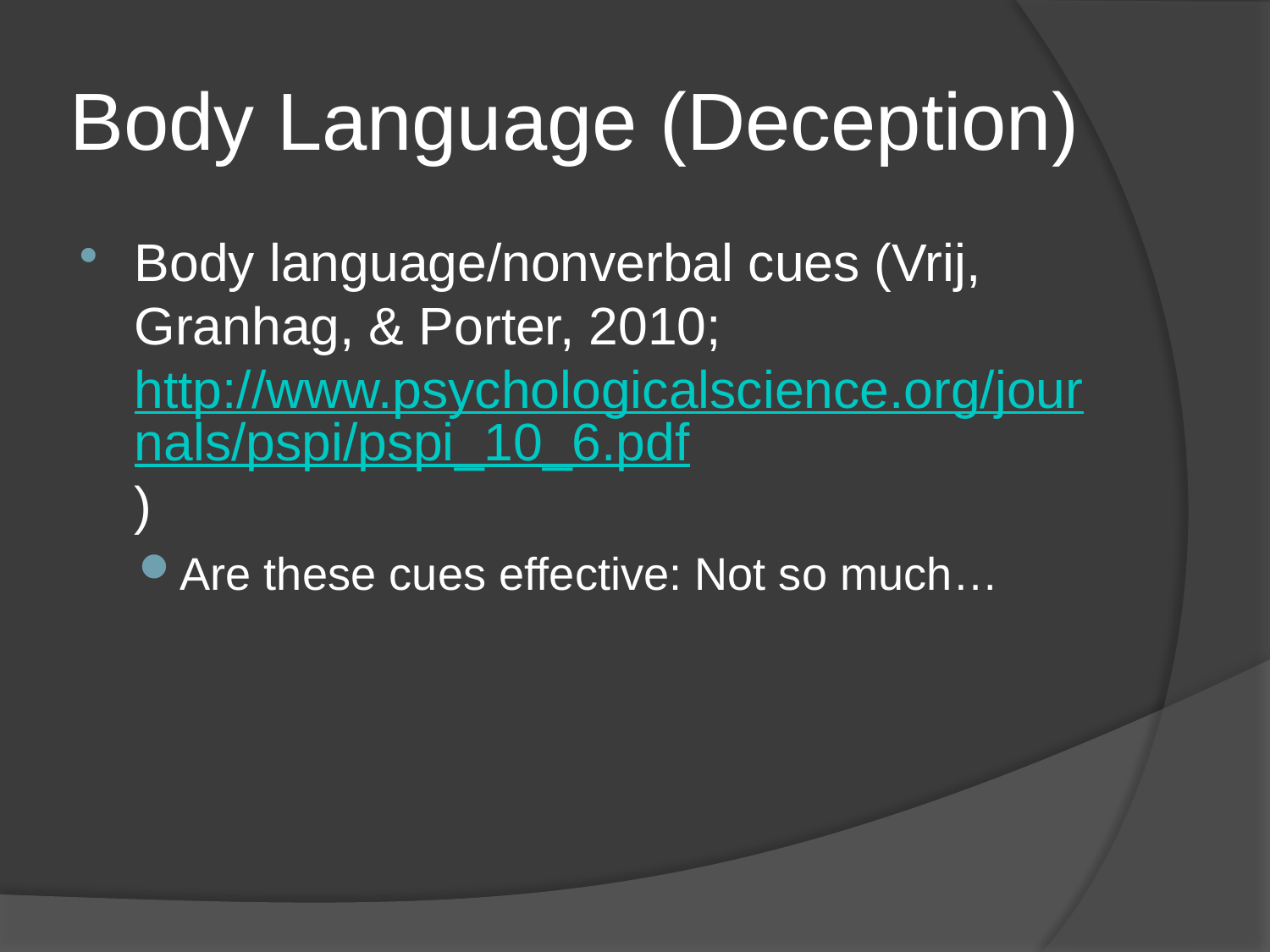

# Body Language (Deception)
Body language/nonverbal cues (Vrij, Granhag, & Porter, 2010; http://www.psychologicalscience.org/journals/pspi/pspi_10_6.pdf)
Are these cues effective: Not so much…